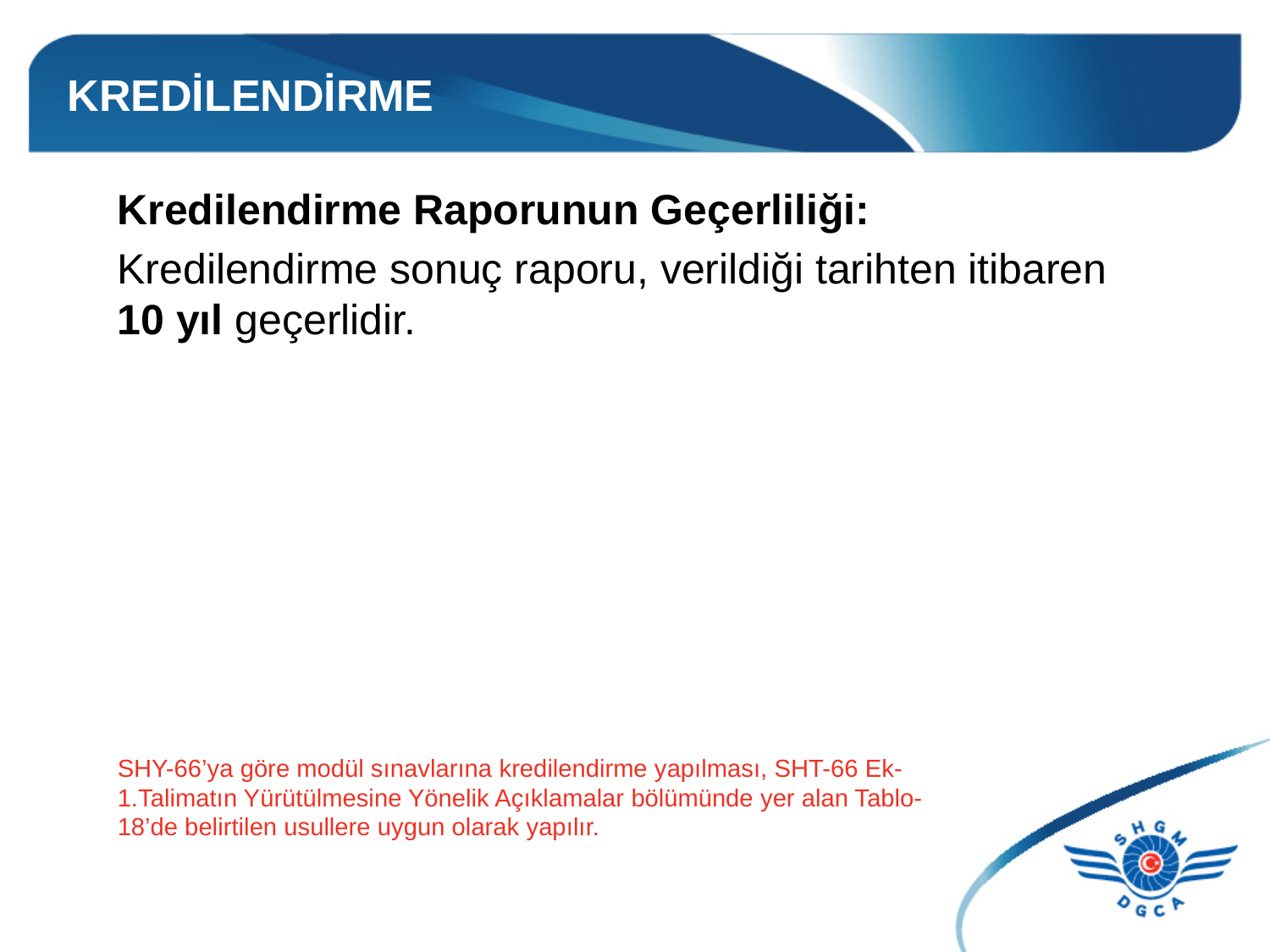

# KREDİLENDİRME
Kredilendirme Raporunun Geçerliliği:
Kredilendirme sonuç raporu, verildiği tarihten itibaren 10 yıl geçerlidir.

SHY-66’ya göre modül sınavlarına kredilendirme yapılması, SHT-66 Ek-1.Talimatın Yürütülmesine Yönelik Açıklamalar bölümünde yer alan Tablo-18’de belirtilen usullere uygun olarak yapılır.